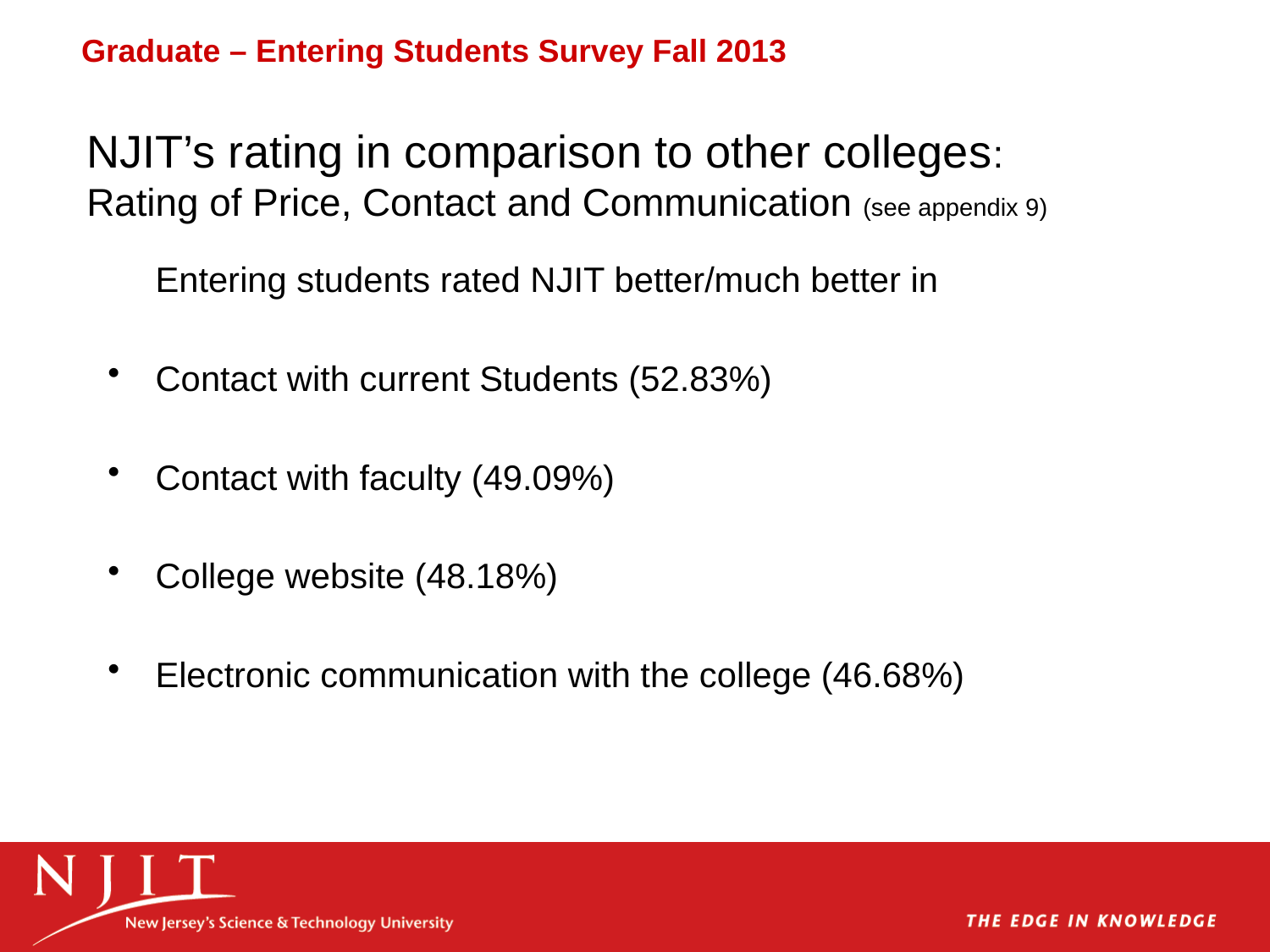

Graduate – Entering Students Survey Fall 2013
NJIT’s rating in comparison to other colleges:
Rating of Price, Contact and Communication (see appendix 9)
	Entering students rated NJIT better/much better in

Contact with current Students (52.83%)

Contact with faculty (49.09%)

College website (48.18%)

Electronic communication with the college (46.68%)